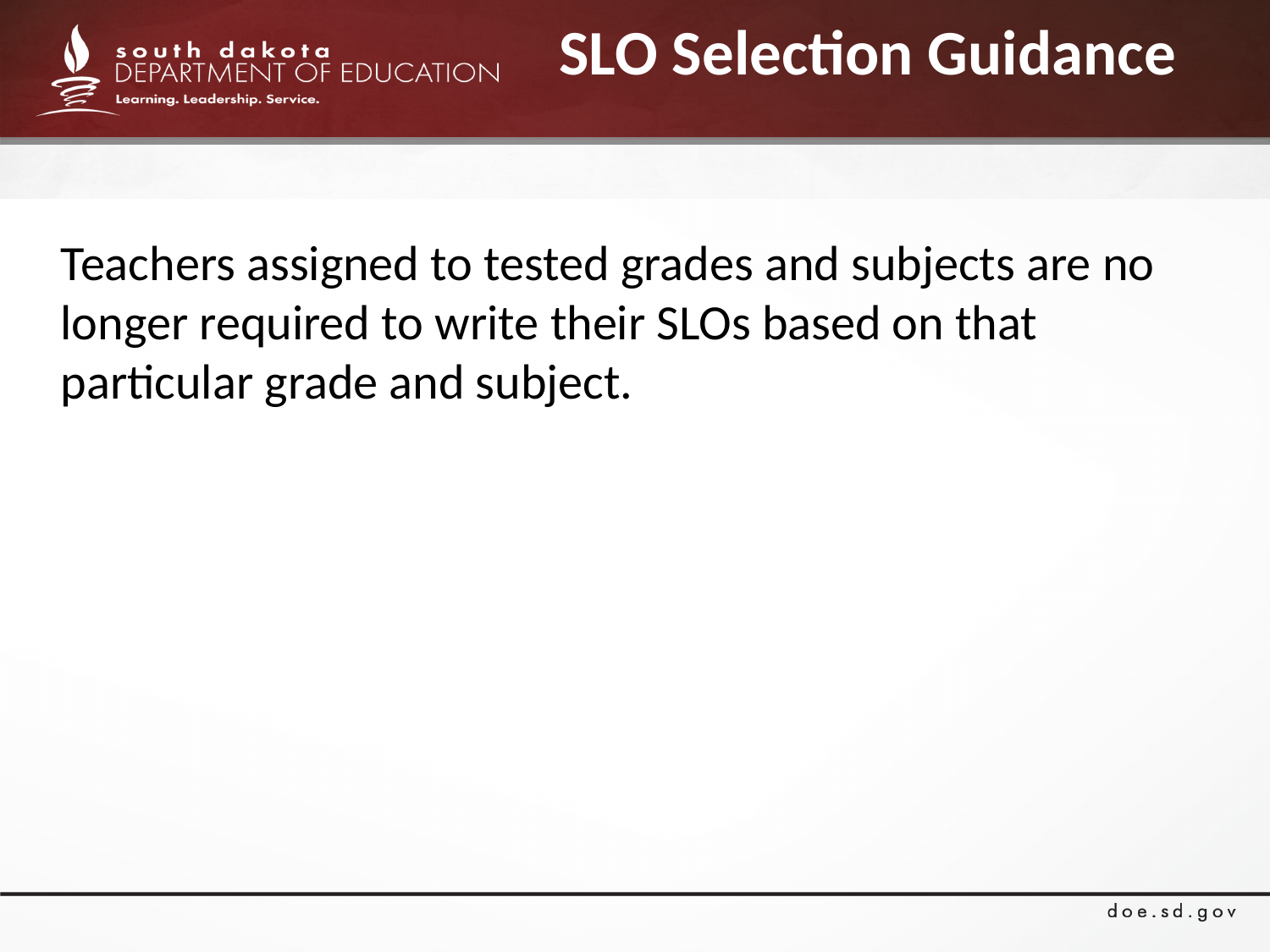

# SLO Selection Guidance
Teachers assigned to tested grades and subjects are no longer required to write their SLOs based on that particular grade and subject.